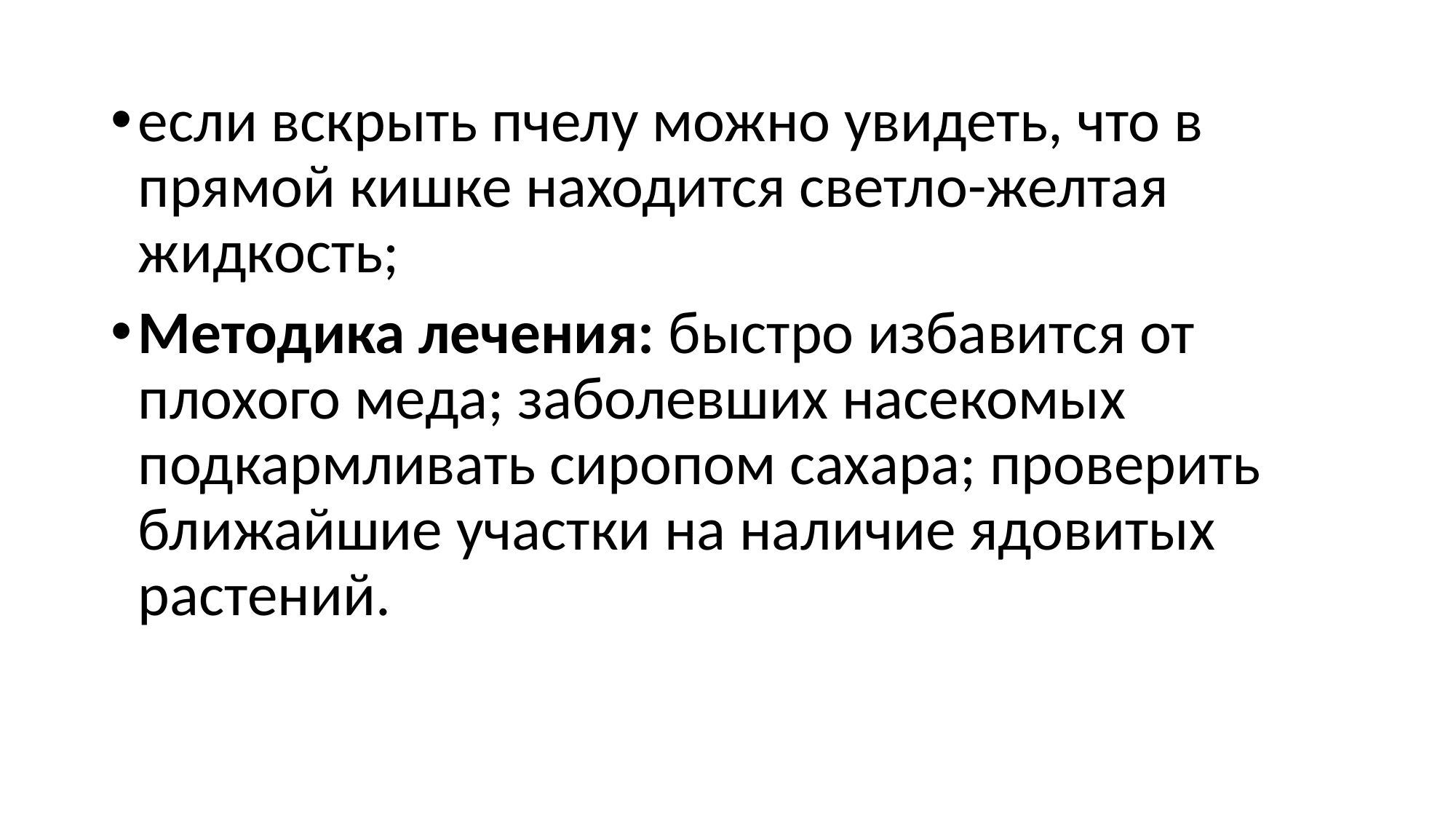

#
если вскрыть пчелу можно увидеть, что в прямой кишке находится светло-желтая жидкость;
Методика лечения: быстро избавится от плохого меда; заболевших насекомых подкармливать сиропом сахара; проверить ближайшие участки на наличие ядовитых растений.